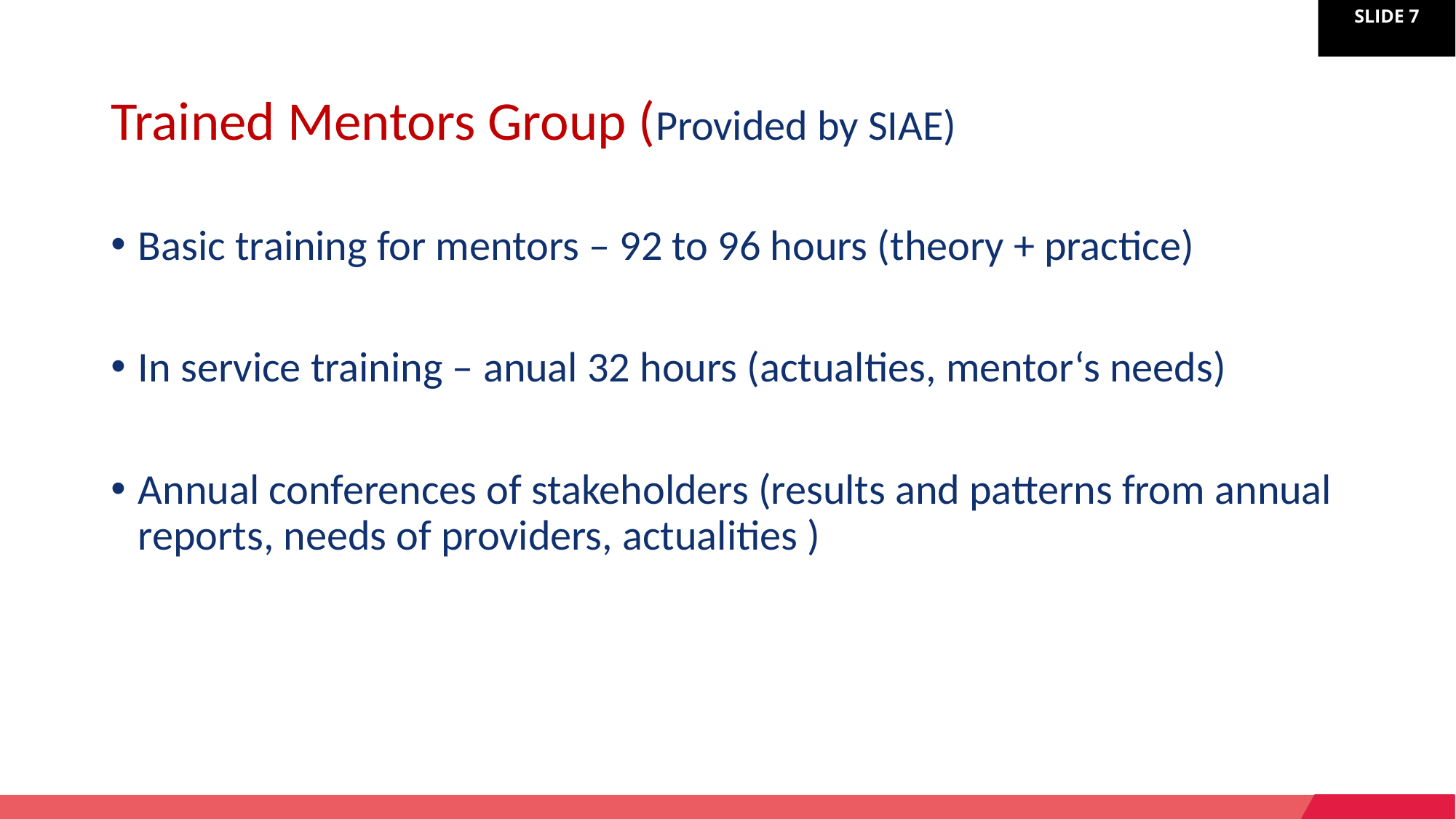

# Trained Mentors Group (Provided by SIAE)
Basic training for mentors – 92 to 96 hours (theory + practice)

In service training – anual 32 hours (actualties, mentor‘s needs)

Annual conferences of stakeholders (results and patterns from annual reports, needs of providers, actualities )